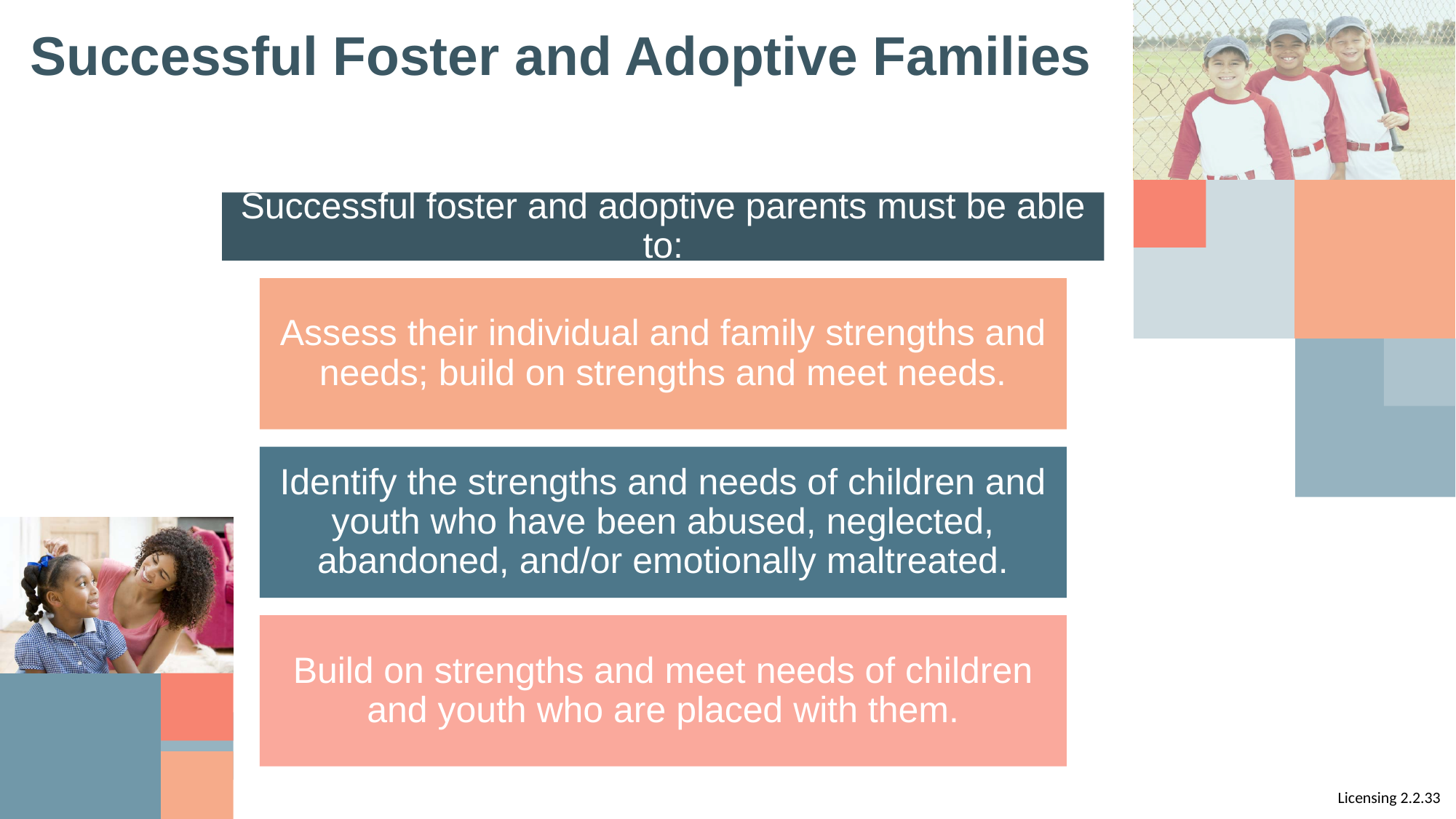

# Successful Foster and Adoptive Families
Successful foster and adoptive parents must be able to:
Assess their individual and family strengths and needs; build on strengths and meet needs.

Identify the strengths and needs of children and youth who have been abused, neglected, abandoned, and/or emotionally maltreated.
Build on strengths and meet needs of children and youth who are placed with them.
Licensing 2.2.33